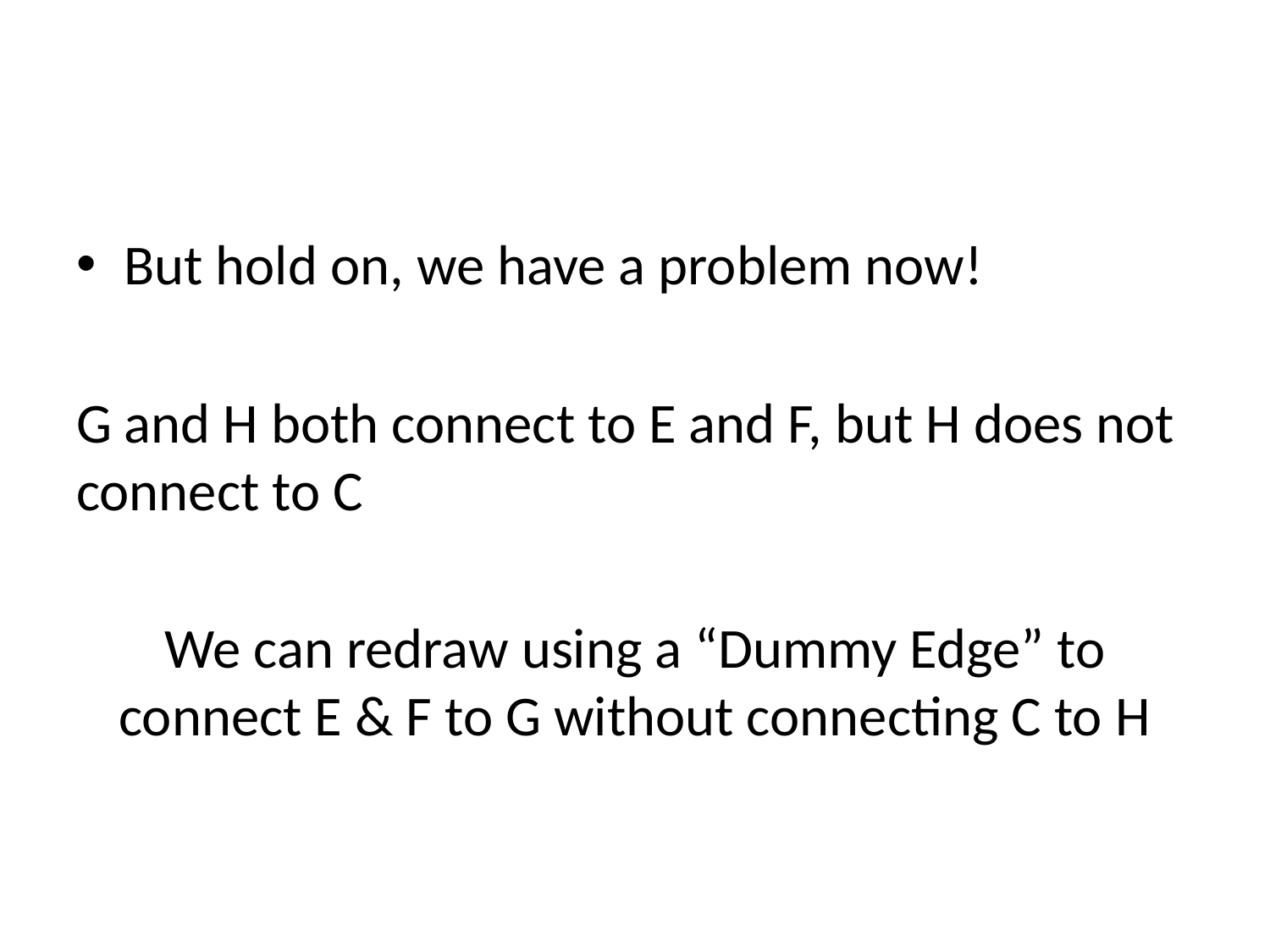

#
But hold on, we have a problem now!

G and H both connect to E and F, but H does not connect to C

We can redraw using a “Dummy Edge” to connect E & F to G without connecting C to H